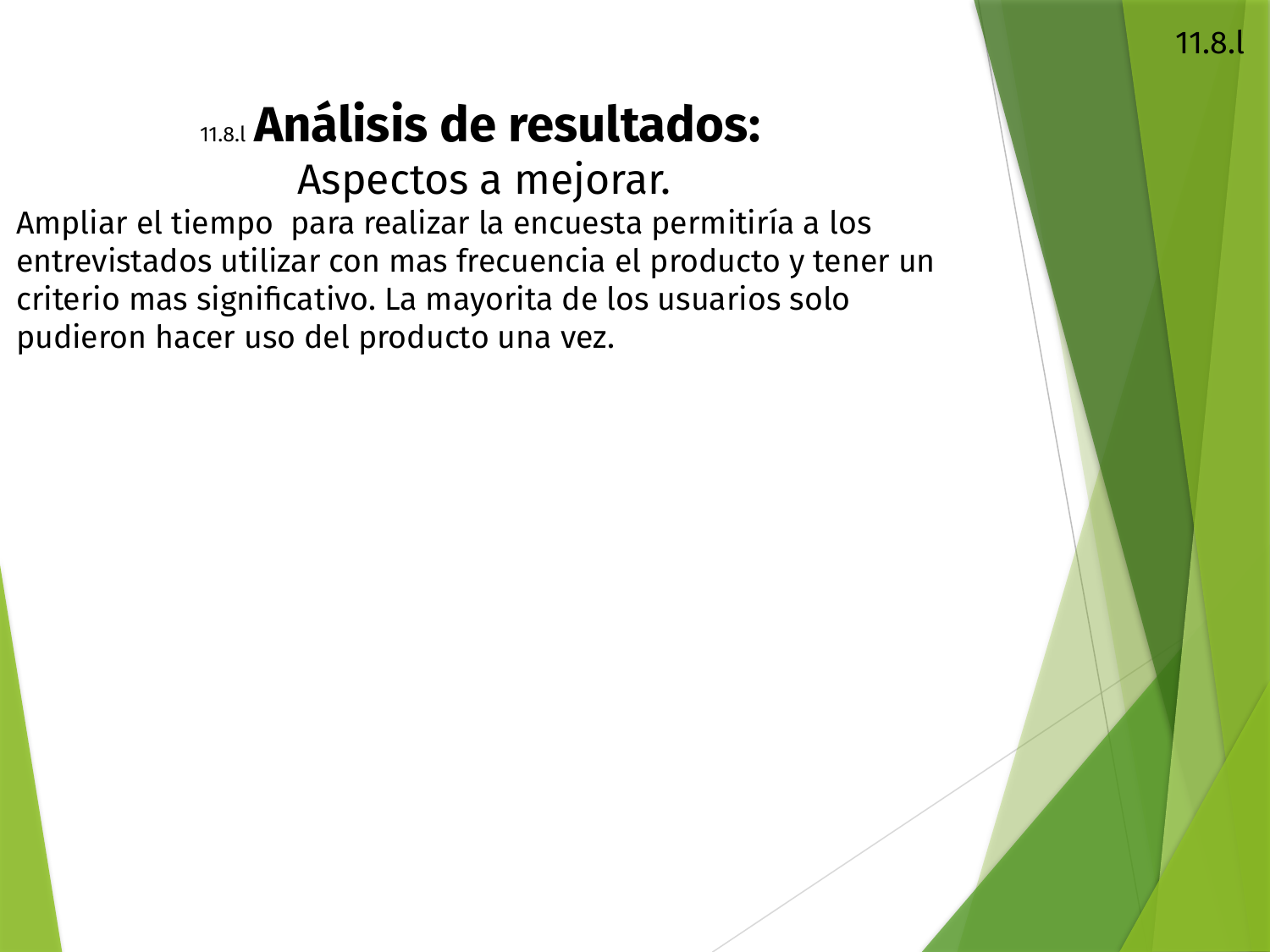

11.8.l
11.8.l Análisis de resultados:
Aspectos a mejorar.
Ampliar el tiempo  para realizar la encuesta permitiría a los entrevistados utilizar con mas frecuencia el producto y tener un criterio mas significativo. La mayorita de los usuarios solo pudieron hacer uso del producto una vez.